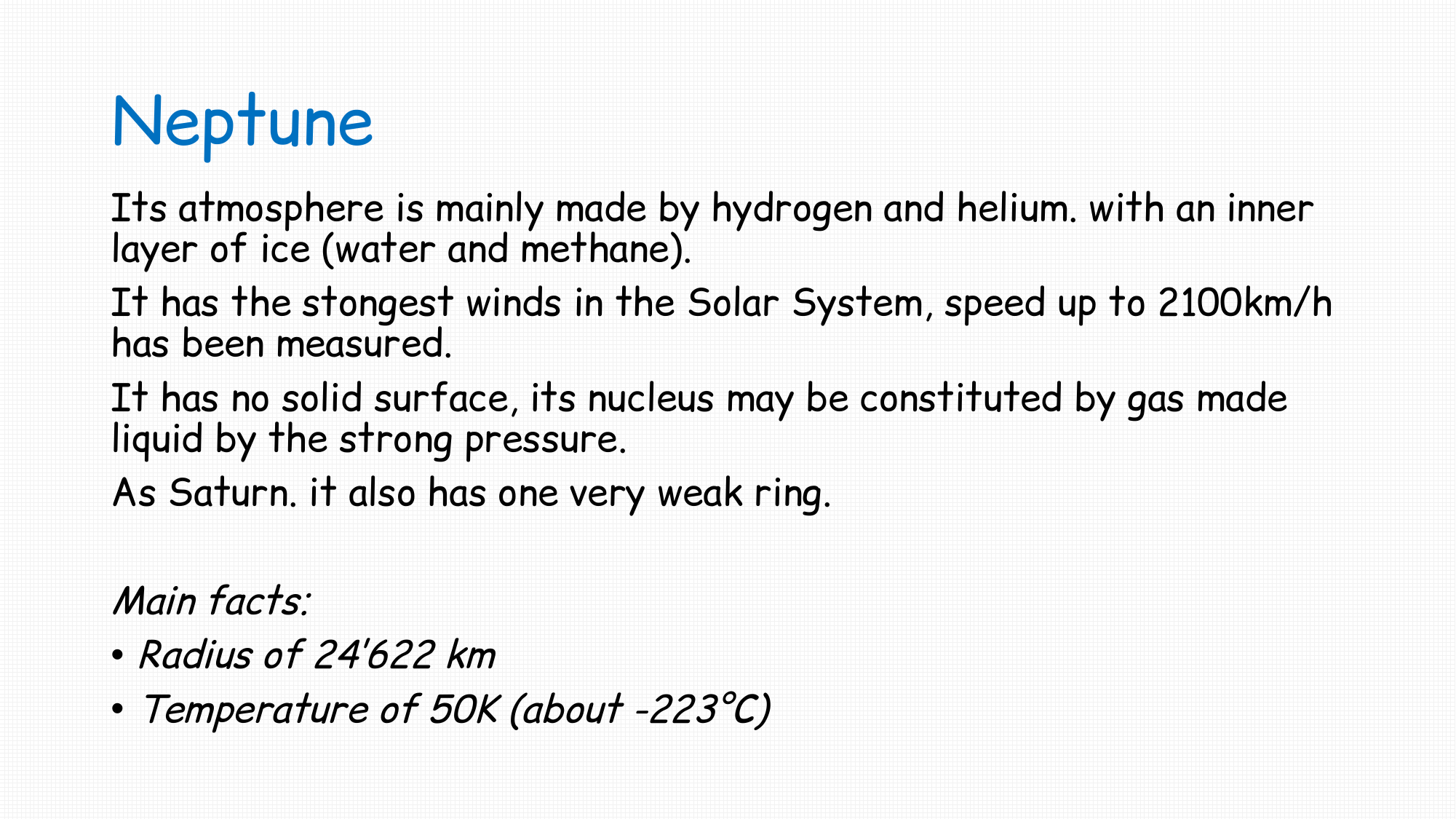

# Neptune
Its atmosphere is mainly made by hydrogen and helium. with an inner layer of ice (water and methane).
It has the stongest winds in the Solar System, speed up to 2100km/h has been measured.
It has no solid surface, its nucleus may be constituted by gas made liquid by the strong pressure.
As Saturn. it also has one very weak ring.

Main facts:
Radius of 24’622 km
Temperature of 50K (about -223°C)